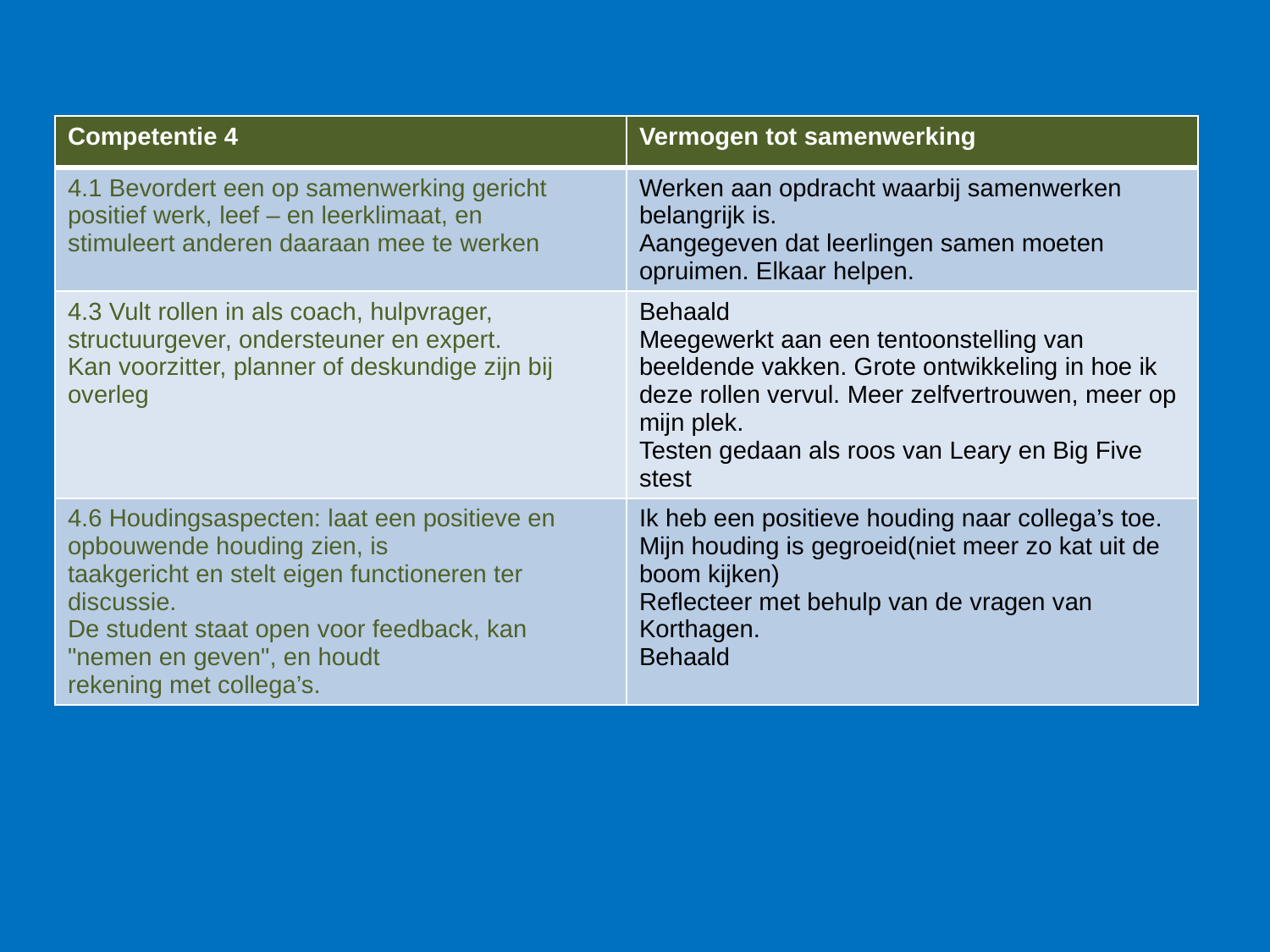

| Competentie 4 | Vermogen tot samenwerking |
| --- | --- |
| 4.1 Bevordert een op samenwerking gericht positief werk, leef – en leerklimaat, en stimuleert anderen daaraan mee te werken | Werken aan opdracht waarbij samenwerken belangrijk is. Aangegeven dat leerlingen samen moeten opruimen. Elkaar helpen. |
| 4.3 Vult rollen in als coach, hulpvrager, structuurgever, ondersteuner en expert. Kan voorzitter, planner of deskundige zijn bij overleg | Behaald Meegewerkt aan een tentoonstelling van beeldende vakken. Grote ontwikkeling in hoe ik deze rollen vervul. Meer zelfvertrouwen, meer op mijn plek. Testen gedaan als roos van Leary en Big Five stest |
| 4.6 Houdingsaspecten: laat een positieve en opbouwende houding zien, is taakgericht en stelt eigen functioneren ter discussie. De student staat open voor feedback, kan "nemen en geven", en houdt rekening met collega’s. | Ik heb een positieve houding naar collega’s toe. Mijn houding is gegroeid(niet meer zo kat uit de boom kijken) Reflecteer met behulp van de vragen van Korthagen. Behaald |